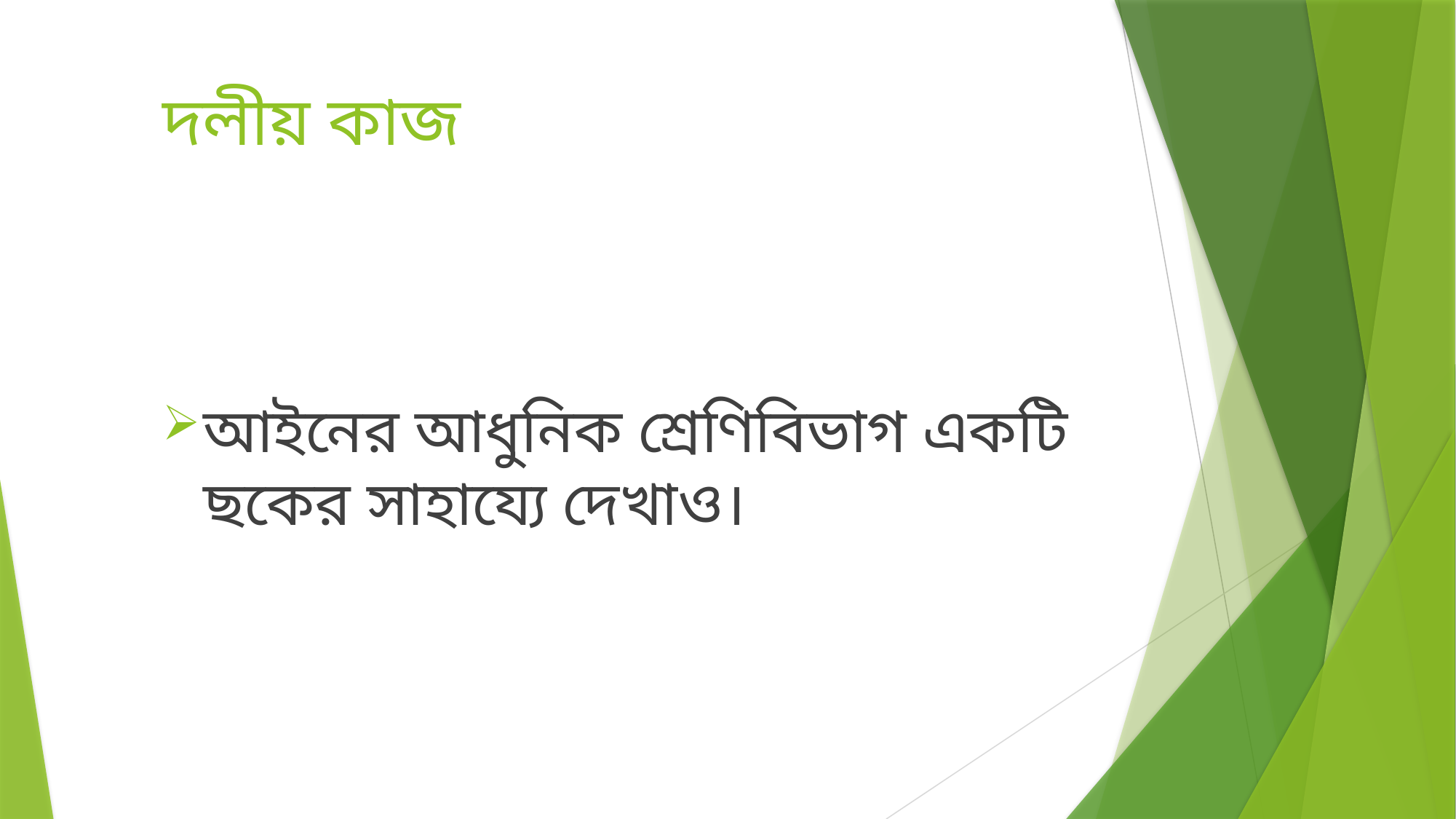

# দলীয় কাজ

আইনের আধুনিক শ্রেণিবিভাগ একটি ছকের সাহায্যে দেখাও।